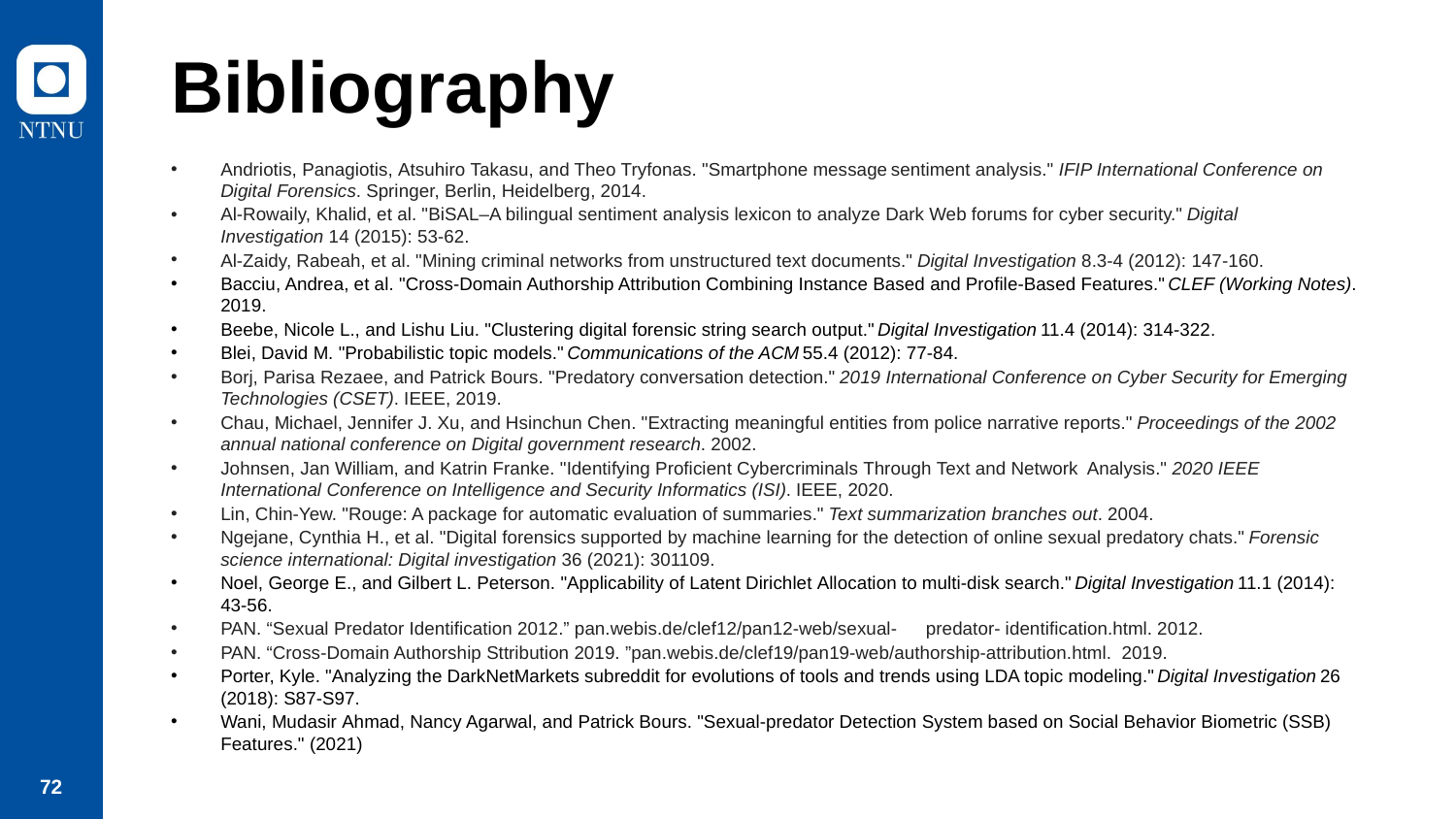

# Bibliography
Andriotis, Panagiotis, Atsuhiro Takasu, and Theo Tryfonas. "Smartphone message sentiment analysis." IFIP International Conference on Digital Forensics. Springer, Berlin, Heidelberg, 2014.
Al-Rowaily, Khalid, et al. "BiSAL–A bilingual sentiment analysis lexicon to analyze Dark Web forums for cyber security." Digital Investigation 14 (2015): 53-62.
Al-Zaidy, Rabeah, et al. "Mining criminal networks from unstructured text documents." Digital Investigation 8.3-4 (2012): 147-160.
Bacciu, Andrea, et al. "Cross-Domain Authorship Attribution Combining Instance Based and Profile-Based Features." CLEF (Working Notes). 2019.
Beebe, Nicole L., and Lishu Liu. "Clustering digital forensic string search output." Digital Investigation 11.4 (2014): 314-322.
Blei, David M. "Probabilistic topic models." Communications of the ACM 55.4 (2012): 77-84.
Borj, Parisa Rezaee, and Patrick Bours. "Predatory conversation detection." 2019 International Conference on Cyber Security for Emerging Technologies (CSET). IEEE, 2019.
Chau, Michael, Jennifer J. Xu, and Hsinchun Chen. "Extracting meaningful entities from police narrative reports." Proceedings of the 2002 annual national conference on Digital government research. 2002.
Johnsen, Jan William, and Katrin Franke. "Identifying Proficient Cybercriminals Through Text and Network  Analysis." 2020 IEEE International Conference on Intelligence and Security Informatics (ISI). IEEE, 2020.
Lin, Chin-Yew. "Rouge: A package for automatic evaluation of summaries." Text summarization branches out. 2004.
Ngejane, Cynthia H., et al. "Digital forensics supported by machine learning for the detection of online sexual predatory chats." Forensic science international: Digital investigation 36 (2021): 301109.
Noel, George E., and Gilbert L. Peterson. "Applicability of Latent Dirichlet Allocation to multi-disk search." Digital Investigation 11.1 (2014): 43-56.
PAN. “Sexual Predator Identification 2012.” pan.webis.de/clef12/pan12-web/sexual-      predator- identification.html. 2012.
PAN. “Cross-Domain Authorship Sttribution 2019. ”pan.webis.de/clef19/pan19-web/authorship-attribution.html.  2019.
Porter, Kyle. "Analyzing the DarkNetMarkets subreddit for evolutions of tools and trends using LDA topic modeling." Digital Investigation 26 (2018): S87-S97.
Wani, Mudasir Ahmad, Nancy Agarwal, and Patrick Bours. "Sexual-predator Detection System based on Social Behavior Biometric (SSB) Features." (2021)